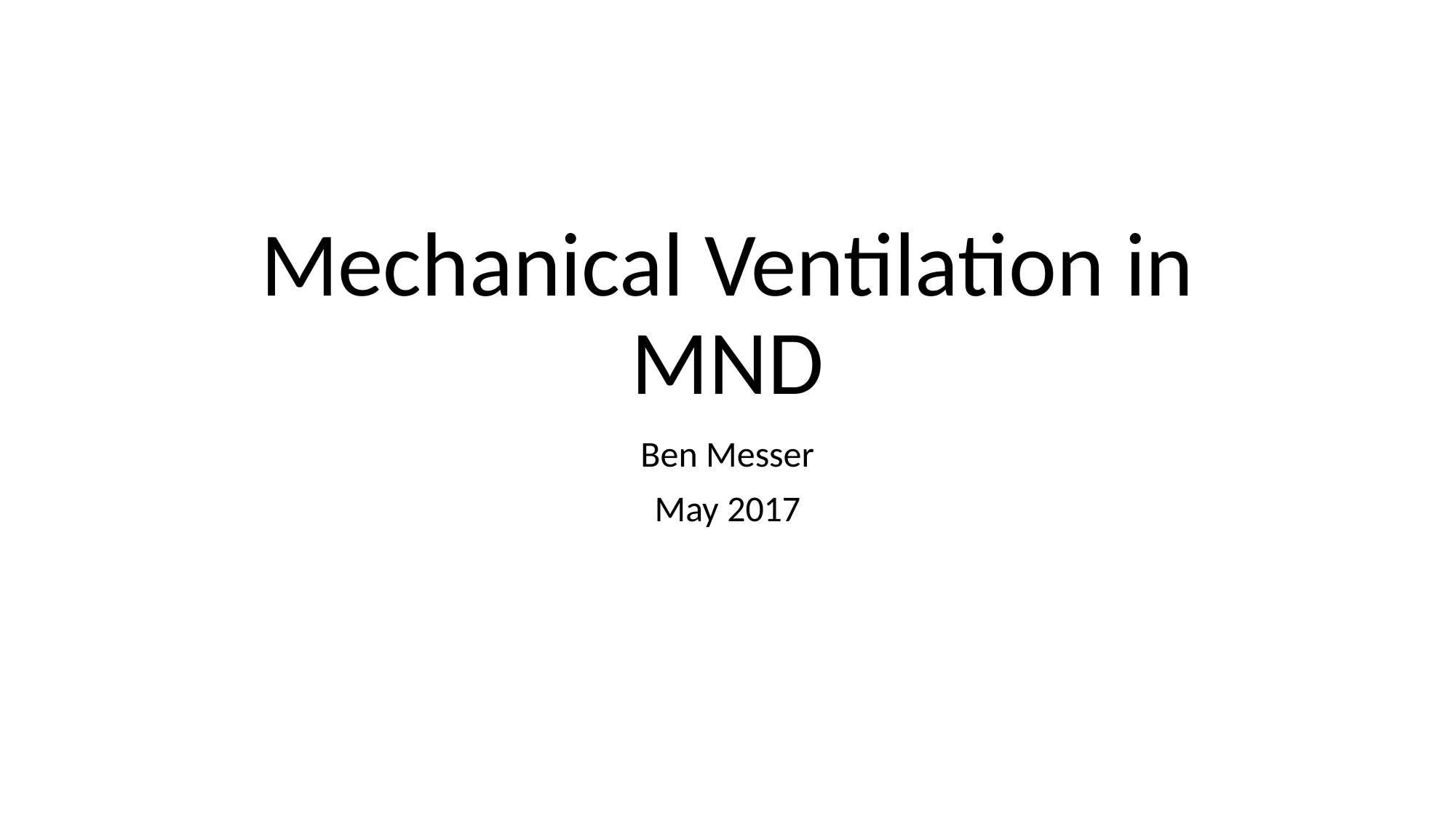

# Mechanical Ventilation in MND
Ben Messer
May 2017